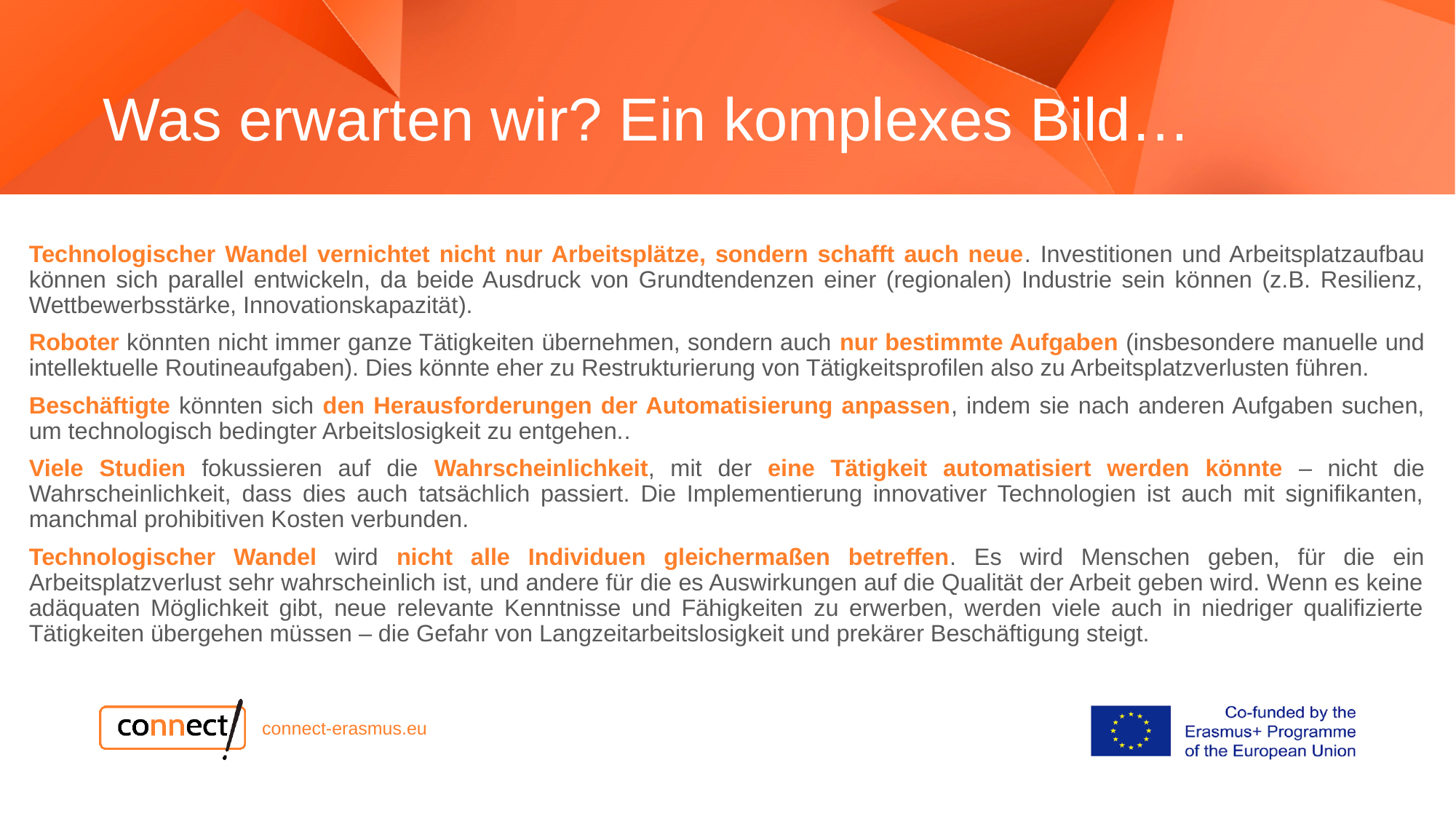

# Was erwarten wir? Ein komplexes Bild…
Technologischer Wandel vernichtet nicht nur Arbeitsplätze, sondern schafft auch neue. Investitionen und Arbeitsplatzaufbau können sich parallel entwickeln, da beide Ausdruck von Grundtendenzen einer (regionalen) Industrie sein können (z.B. Resilienz, Wettbewerbsstärke, Innovationskapazität).
Roboter könnten nicht immer ganze Tätigkeiten übernehmen, sondern auch nur bestimmte Aufgaben (insbesondere manuelle und intellektuelle Routineaufgaben). Dies könnte eher zu Restrukturierung von Tätigkeitsprofilen also zu Arbeitsplatzverlusten führen.
Beschäftigte könnten sich den Herausforderungen der Automatisierung anpassen, indem sie nach anderen Aufgaben suchen, um technologisch bedingter Arbeitslosigkeit zu entgehen..
Viele Studien fokussieren auf die Wahrscheinlichkeit, mit der eine Tätigkeit automatisiert werden könnte – nicht die Wahrscheinlichkeit, dass dies auch tatsächlich passiert. Die Implementierung innovativer Technologien ist auch mit signifikanten, manchmal prohibitiven Kosten verbunden.
Technologischer Wandel wird nicht alle Individuen gleichermaßen betreffen. Es wird Menschen geben, für die ein Arbeitsplatzverlust sehr wahrscheinlich ist, und andere für die es Auswirkungen auf die Qualität der Arbeit geben wird. Wenn es keine adäquaten Möglichkeit gibt, neue relevante Kenntnisse und Fähigkeiten zu erwerben, werden viele auch in niedriger qualifizierte Tätigkeiten übergehen müssen – die Gefahr von Langzeitarbeitslosigkeit und prekärer Beschäftigung steigt.
connect-erasmus.eu